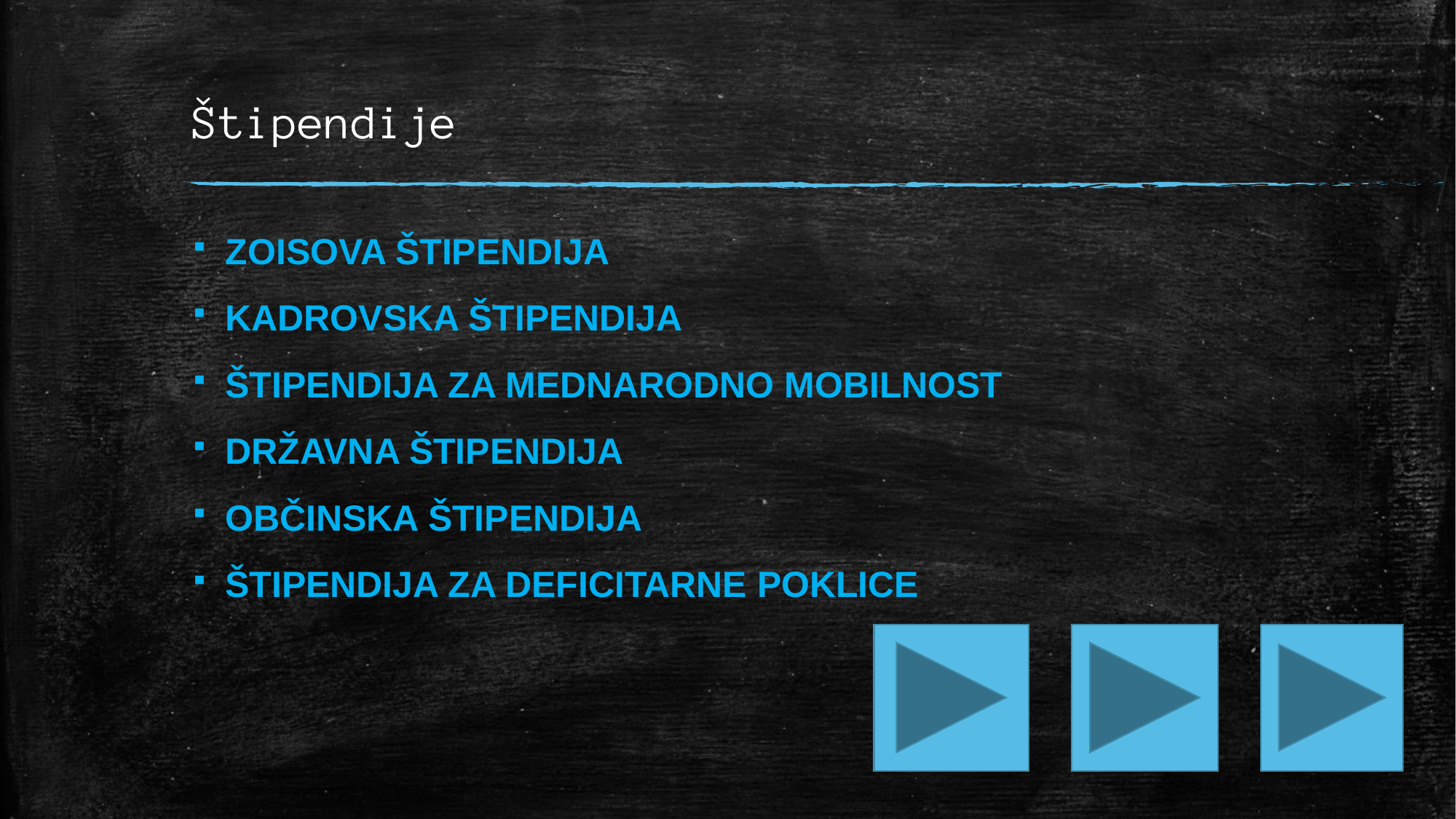

# Štipendije
ZOISOVA ŠTIPENDIJA
KADROVSKA ŠTIPENDIJA
ŠTIPENDIJA ZA MEDNARODNO MOBILNOST
DRŽAVNA ŠTIPENDIJA
OBČINSKA ŠTIPENDIJA
ŠTIPENDIJA ZA DEFICITARNE POKLICE